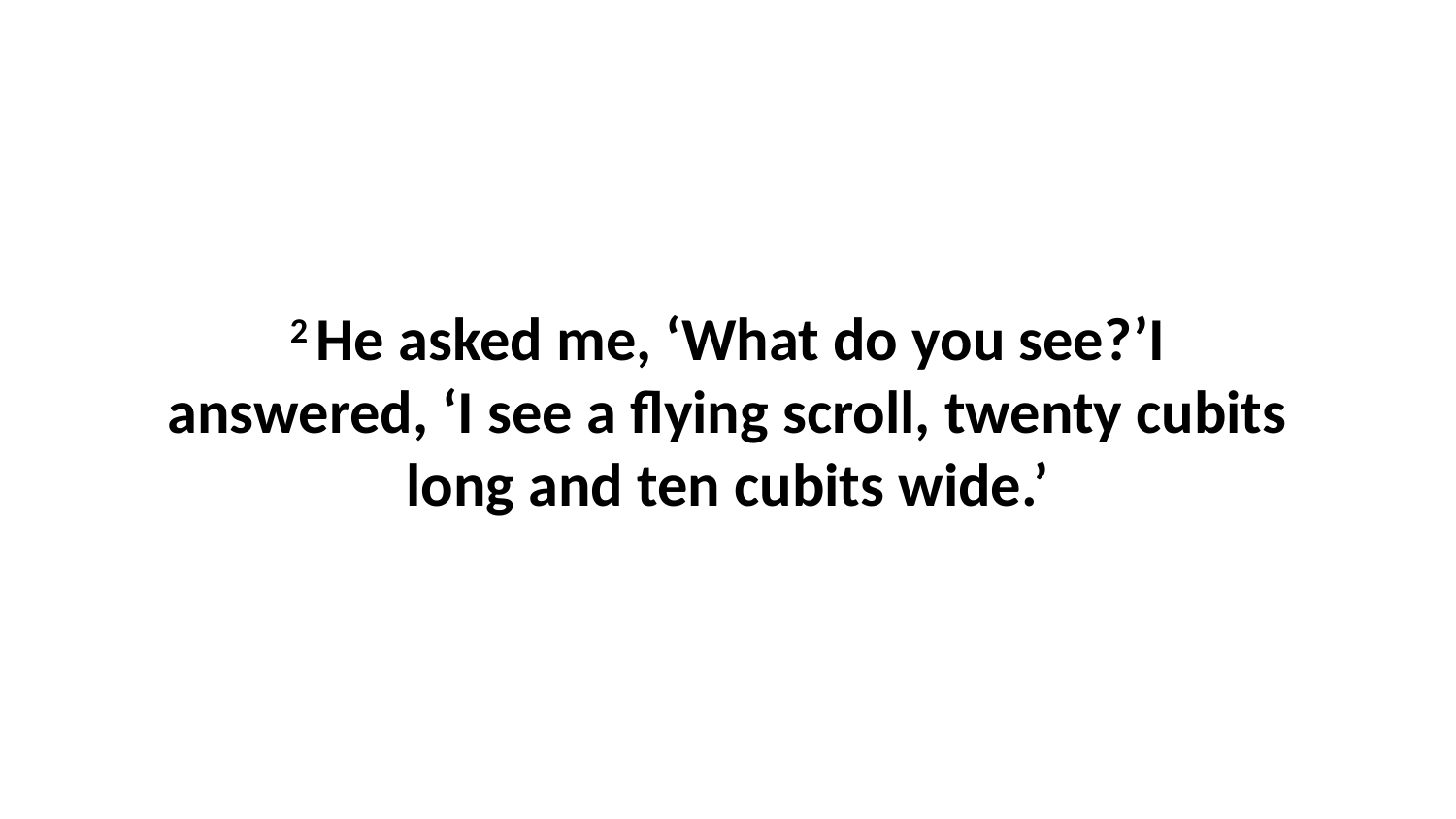

2 He asked me, ‘What do you see?’I answered, ‘I see a flying scroll, twenty cubits long and ten cubits wide.’